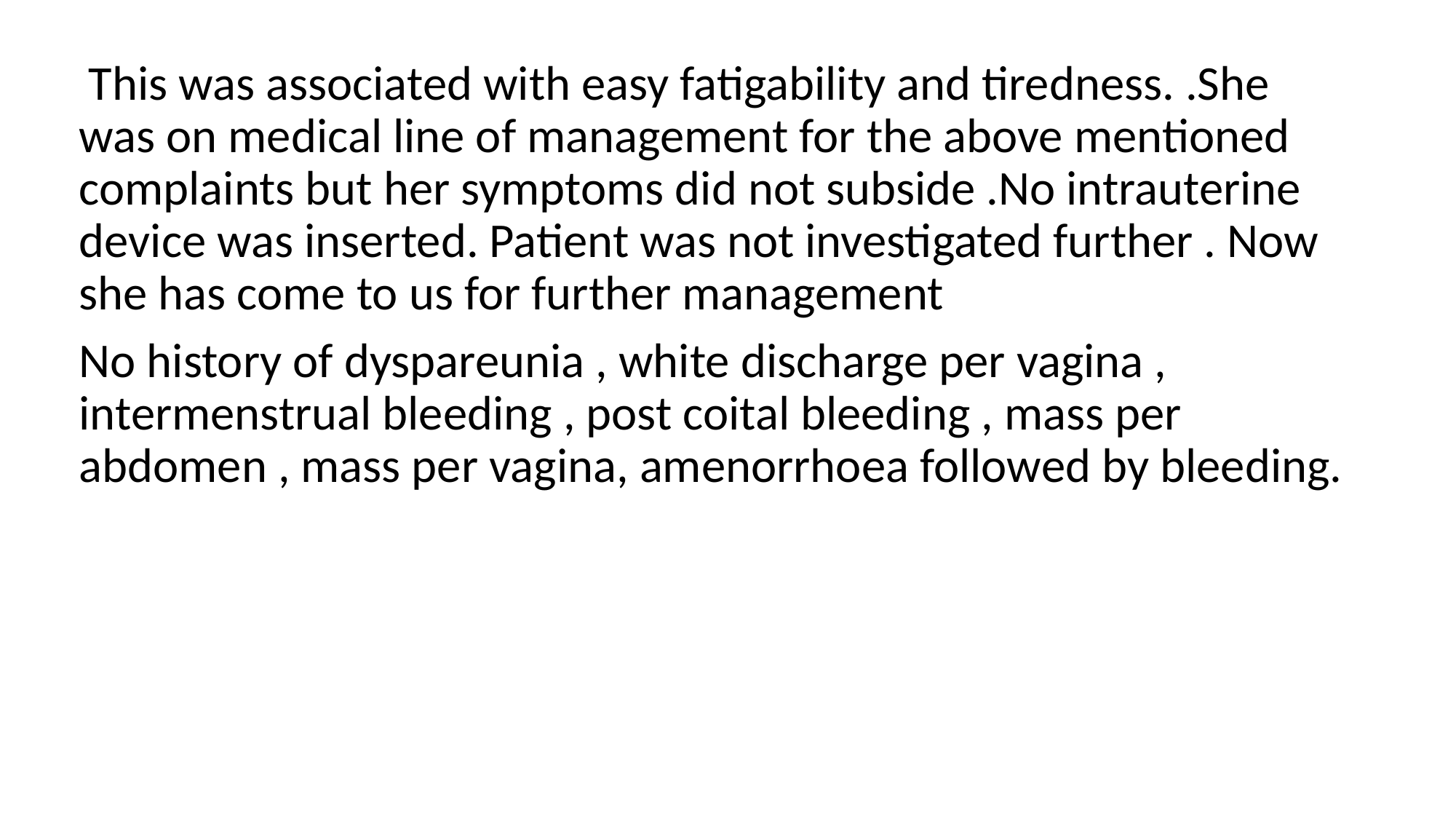

This was associated with easy fatigability and tiredness. .She was on medical line of management for the above mentioned complaints but her symptoms did not subside .No intrauterine device was inserted. Patient was not investigated further . Now she has come to us for further management
No history of dyspareunia , white discharge per vagina , intermenstrual bleeding , post coital bleeding , mass per abdomen , mass per vagina, amenorrhoea followed by bleeding.